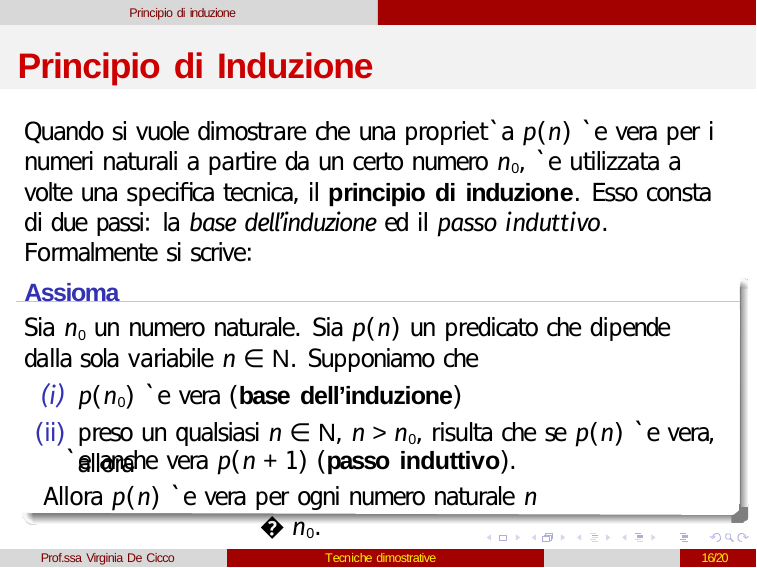

Principio di induzione

# Principio di Induzione
Quando si vuole dimostrare che una propriet`a p(n) `e vera per i numeri naturali a partire da un certo numero n0, `e utilizzata a volte una specifica tecnica, il principio di induzione. Esso consta di due passi: la base dell’induzione ed il passo induttivo.
Formalmente si scrive:
Assioma
Sia n0  un numero naturale. Sia p(n) un predicato che dipende dalla sola variabile n ∈ N. Supponiamo che
p(n0) `e vera (base dell’induzione)
preso un qualsiasi n ∈ N, n > n0, risulta che se p(n) `e vera, allora

`e anche vera p(n + 1) (passo induttivo).
Allora p(n) `e vera per ogni numero naturale n � n0.

Prof.ssa Virginia De Cicco
Tecniche dimostrative
16/20